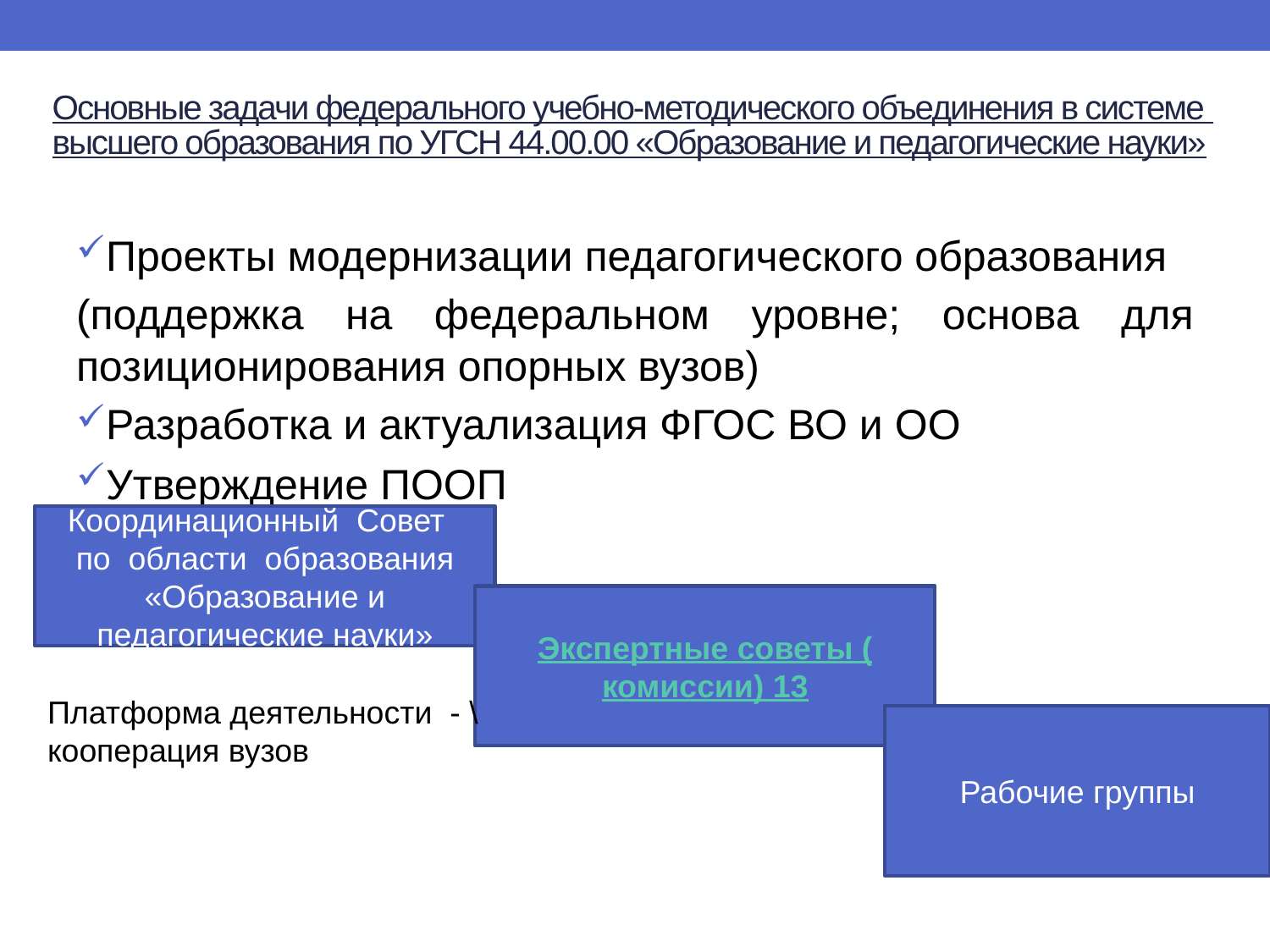

# Основные задачи федерального учебно-методического объединения в системе высшего образования по УГСН 44.00.00 «Образование и педагогические науки»
Проекты модернизации педагогического образования
(поддержка на федеральном уровне; основа для позиционирования опорных вузов)
Разработка и актуализация ФГОС ВО и ОО
Утверждение ПООП
Координационный  Совет
по  области  образования
«Образование и педагогические науки»
Экспертные советы (комиссии) 13
Платформа деятельности  - \
кооперация вузов
Рабочие группы